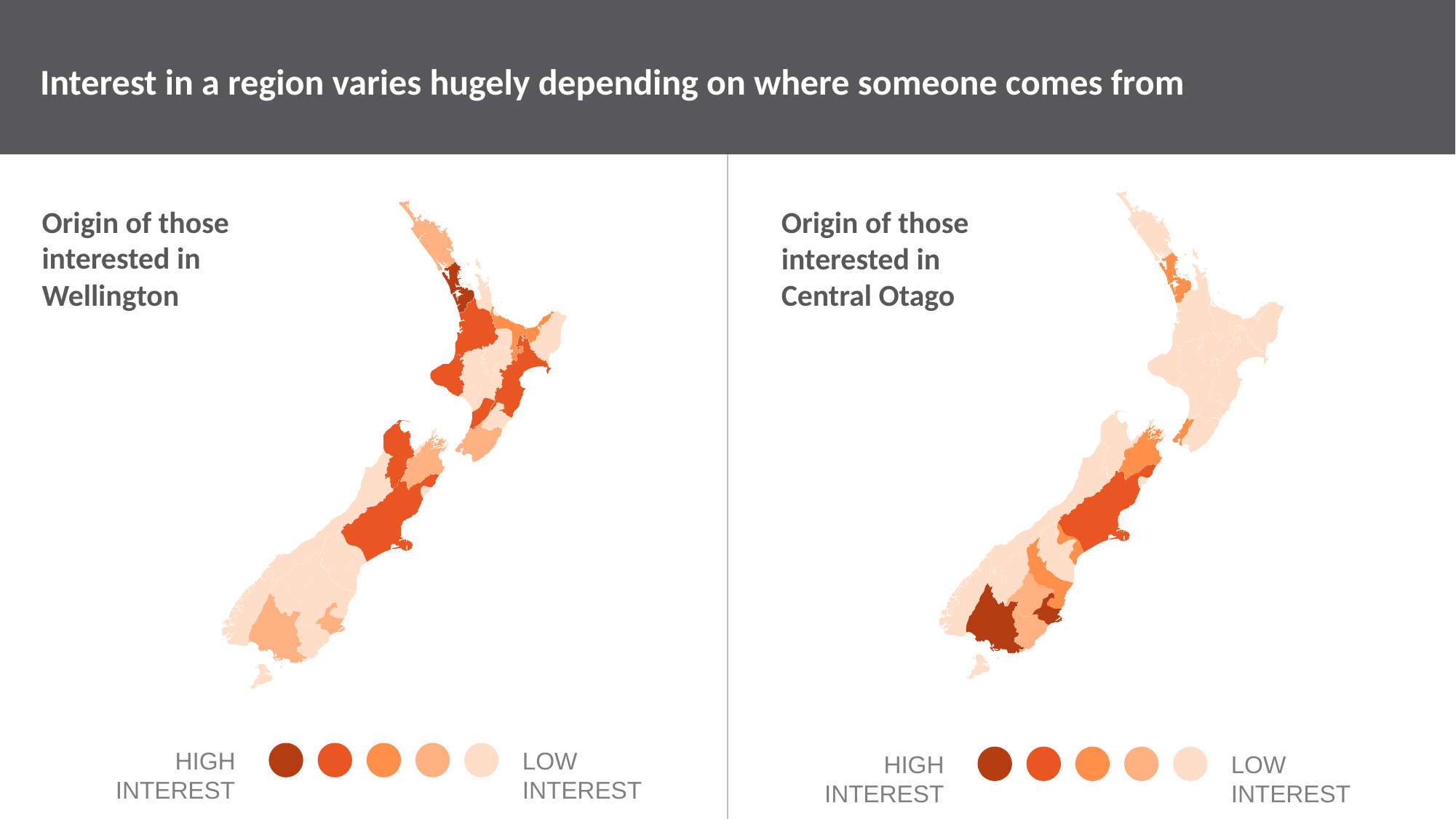

Interest in a region varies hugely depending on where someone comes from

Origin of those interested in Wellington

Origin of those interested in Central Otago

HIGH INTEREST
LOW INTEREST

HIGH INTEREST
LOW INTEREST